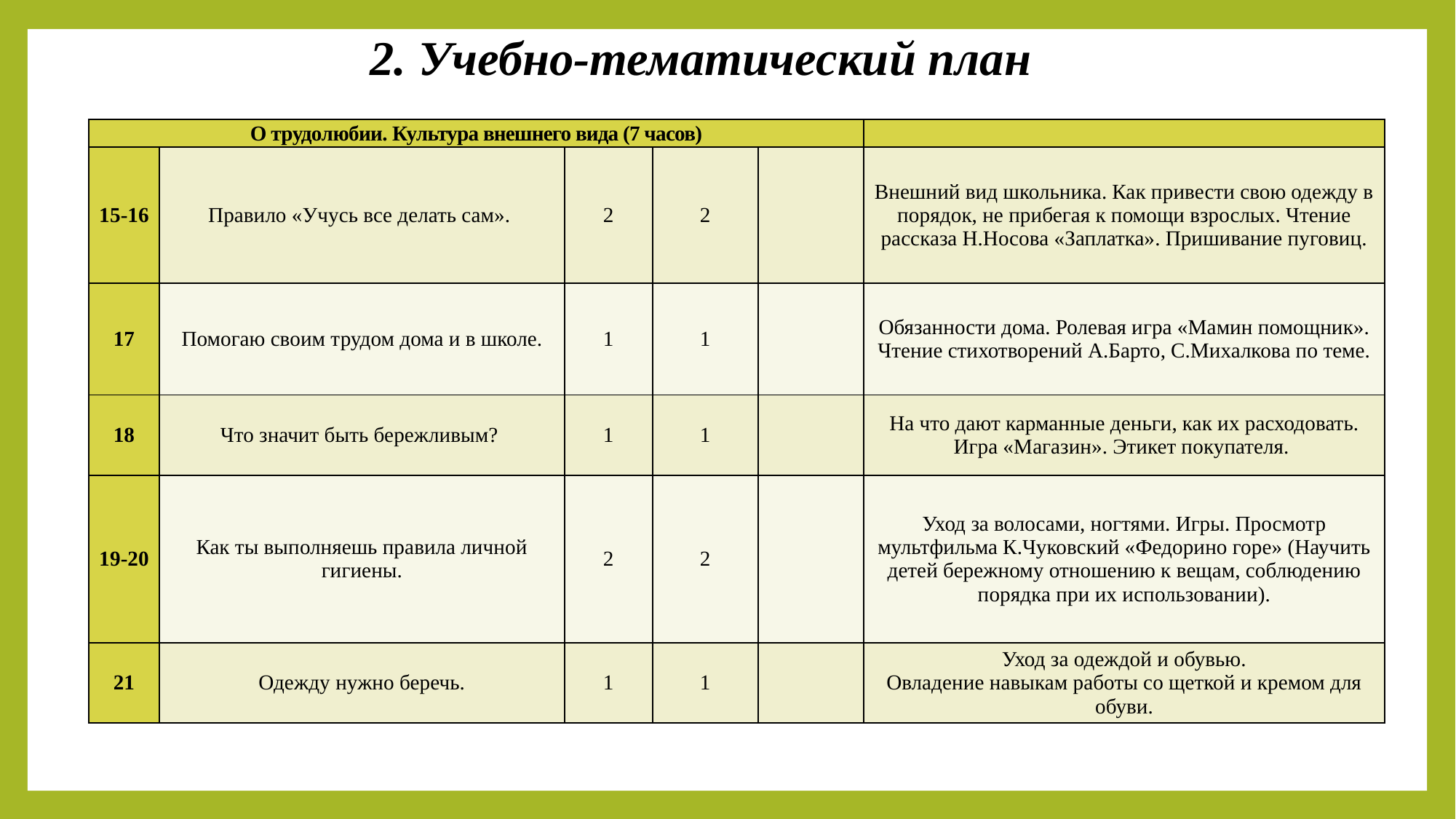

# 2. Учебно-тематический план
| О трудолюбии. Культура внешнего вида (7 часов) |  |  |  |  |  |
| --- | --- | --- | --- | --- | --- |
| 15-16 | Правило «Учусь все делать сам». | 2 | 2 |  | Внешний вид школьника. Как привести свою одежду в порядок, не прибегая к помощи взрослых. Чтение рассказа Н.Носова «Заплатка». Пришивание пуговиц. |
| 17 | Помогаю своим трудом дома и в школе. | 1 | 1 |  | Обязанности дома. Ролевая игра «Мамин помощник». Чтение стихотворений А.Барто, С.Михалкова по теме. |
| 18 | Что значит быть бережливым? | 1 | 1 |  | На что дают карманные деньги, как их расходовать. Игра «Магазин». Этикет покупателя. |
| 19-20 | Как ты выполняешь правила личной гигиены. | 2 | 2 |  | Уход за волосами, ногтями. Игры. Просмотр мультфильма К.Чуковский «Федорино горе» (Научить детей бережному отношению к вещам, соблюдению порядка при их использовании). |
| 21 | Одежду нужно беречь. | 1 | 1 |  | Уход за одеждой и обувью. Овладение навыкам работы со щеткой и кремом для обуви. |